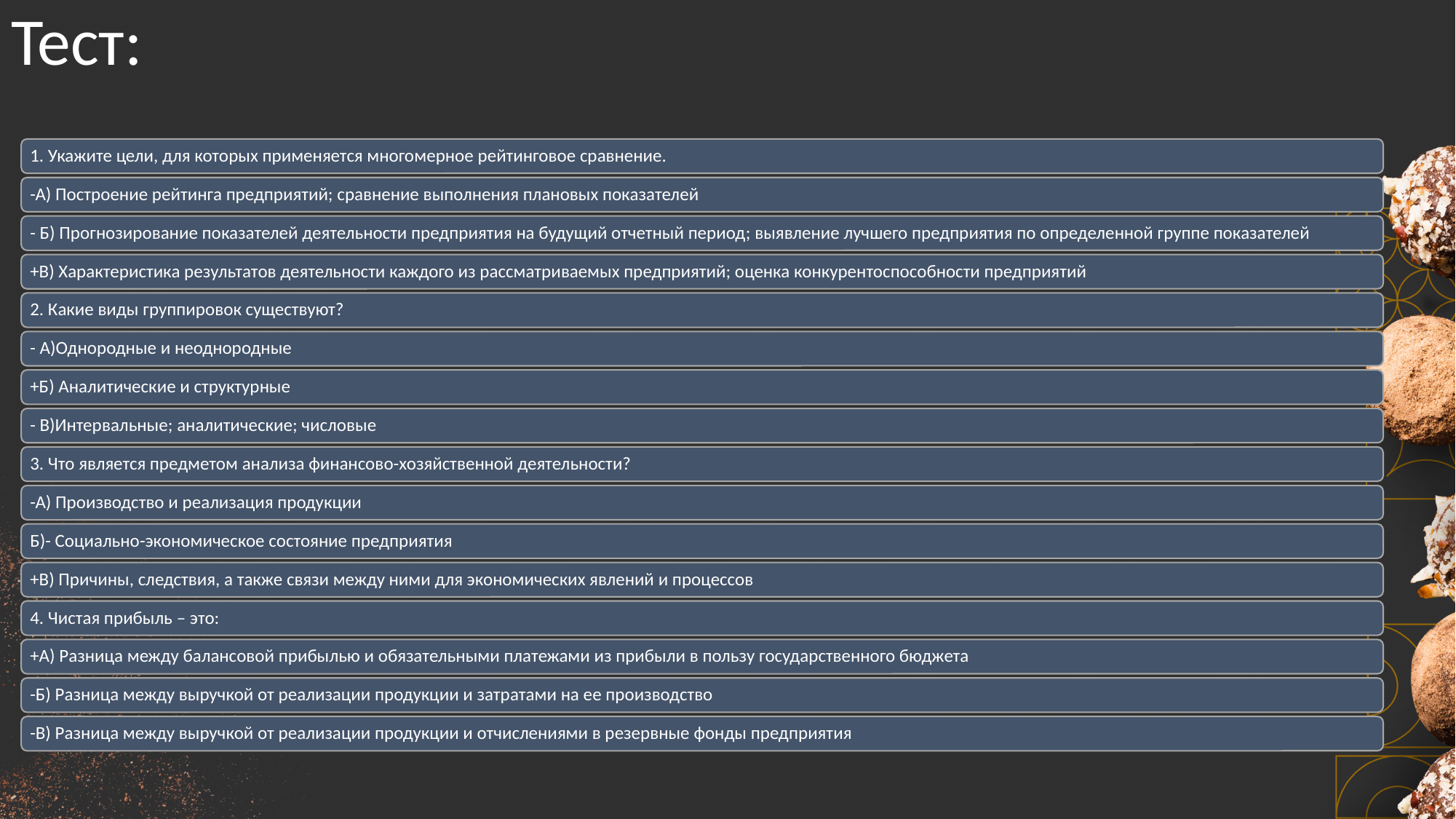

# Тест:
1. Укажите цели, для которых применяется многомерное рейтинговое сравнение.
-А) Построение рейтинга предприятий; сравнение выполнения плановых показателей
- Б) Прогнозирование показателей деятельности предприятия на будущий отчетный период; выявление лучшего предприятия по определенной группе показателей
+В) Характеристика результатов деятельности каждого из рассматриваемых предприятий; оценка конкурентоспособности предприятий
2. Какие виды группировок существуют?
- А)Однородные и неоднородные
+Б) Аналитические и структурные
- В)Интервальные; аналитические; числовые
3. Что является предметом анализа финансово-хозяйственной деятельности?
-А) Производство и реализация продукции
Б)- Социально-экономическое состояние предприятия
+В) Причины, следствия, а также связи между ними для экономических явлений и процессов
4. Чистая прибыль – это:
+А) Разница между балансовой прибылью и обязательными платежами из прибыли в пользу государственного бюджета
-Б) Разница между выручкой от реализации продукции и затратами на ее производство
-В) Разница между выручкой от реализации продукции и отчислениями в резервные фонды предприятия